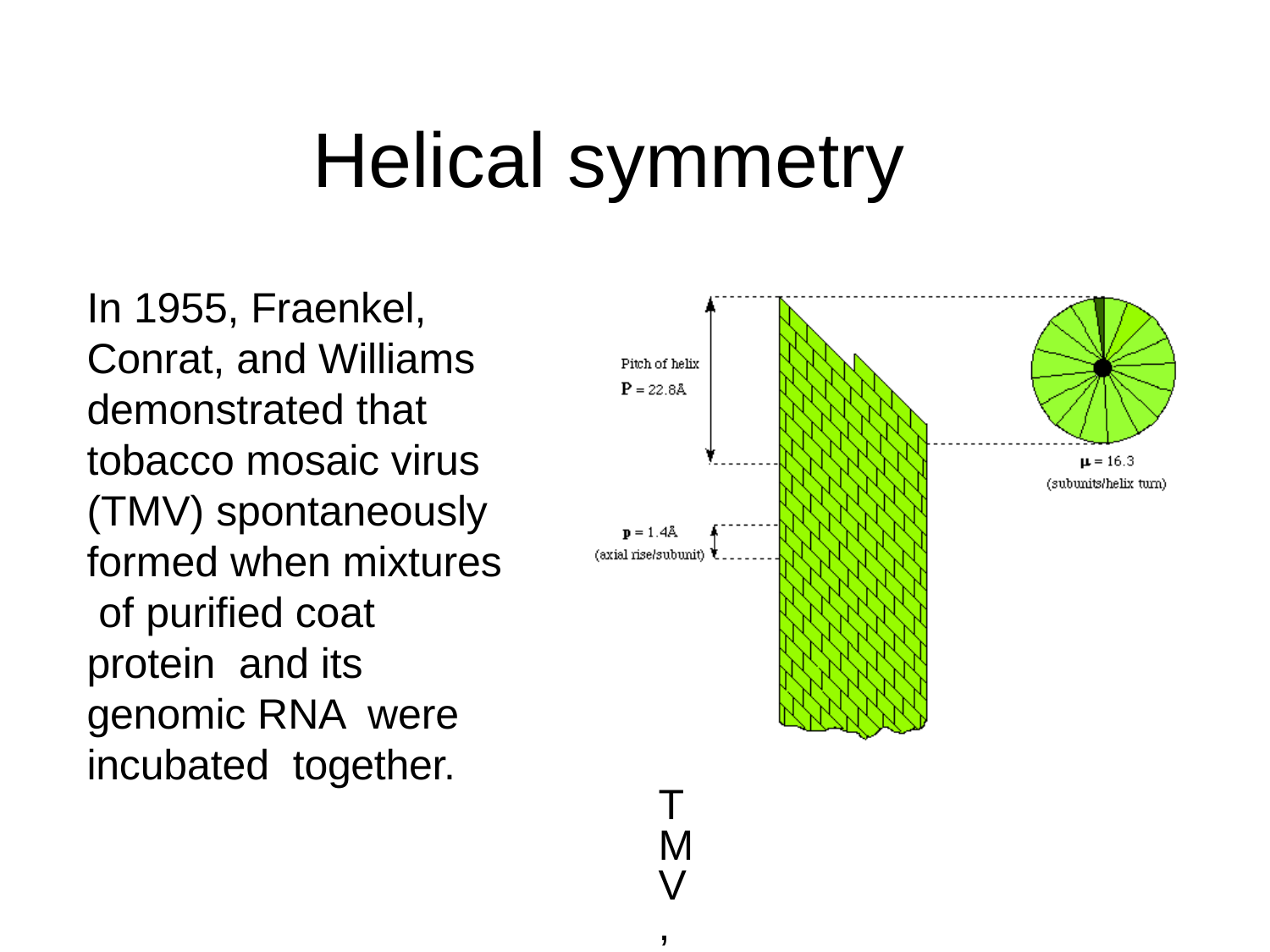

# Helical symmetry
In 1955, Fraenkel,  Conrat, and Williams  demonstrated that  tobacco mosaic virus  (TMV) spontaneously  formed when mixtures  of purified coat protein  and its genomic RNA  were incubated  together.
TMV, a filamentous virus